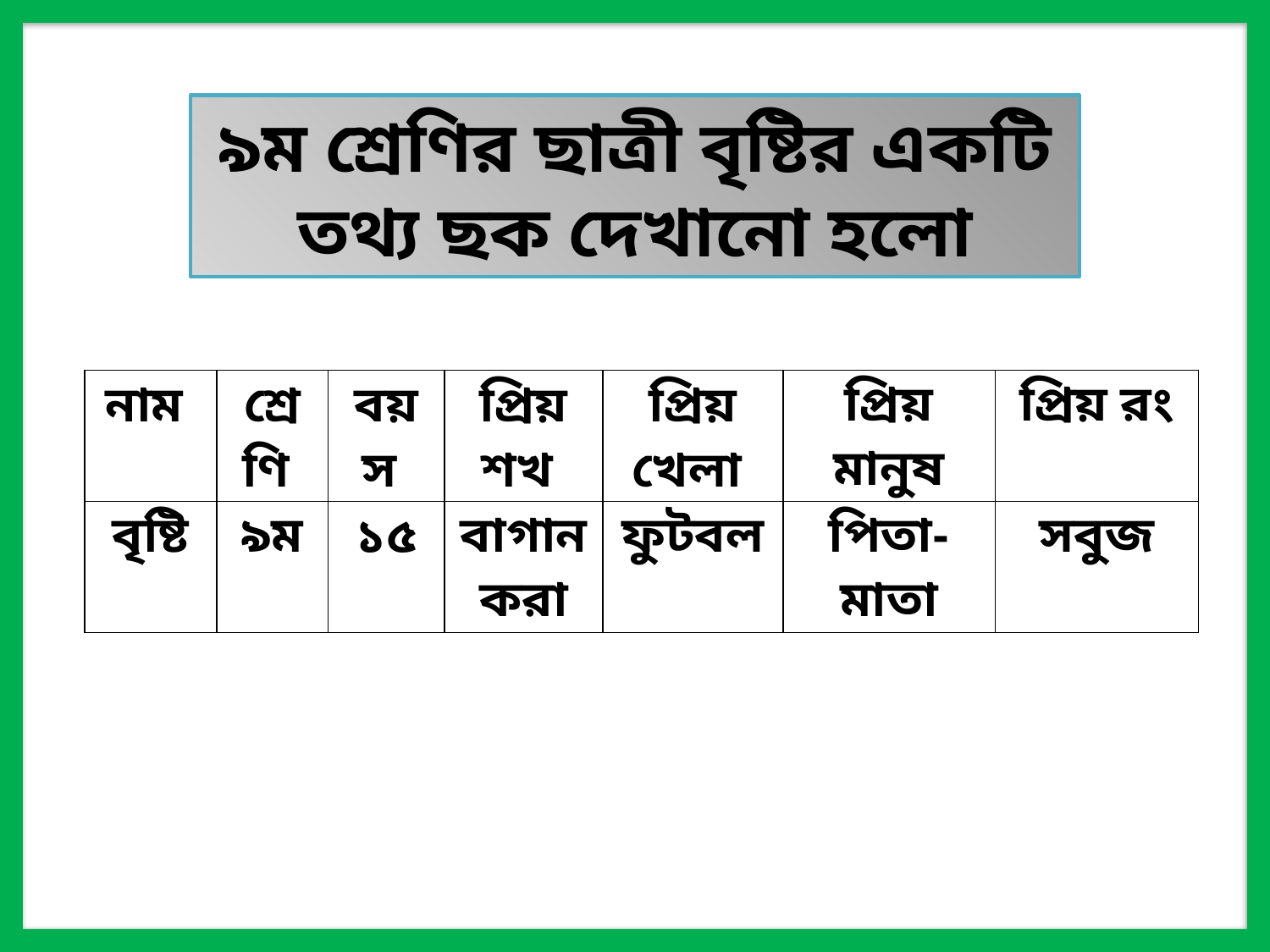

৯ম শ্রেণির ছাত্রী বৃষ্টির একটি তথ্য ছক দেখানো হলো
| নাম | শ্রেণি | বয়স | প্রিয় শখ | প্রিয় খেলা | প্রিয় মানুষ | প্রিয় রং |
| --- | --- | --- | --- | --- | --- | --- |
| বৃষ্টি | ৯ম | ১৫ | বাগান করা | ফুটবল | পিতা-মাতা | সবুজ |